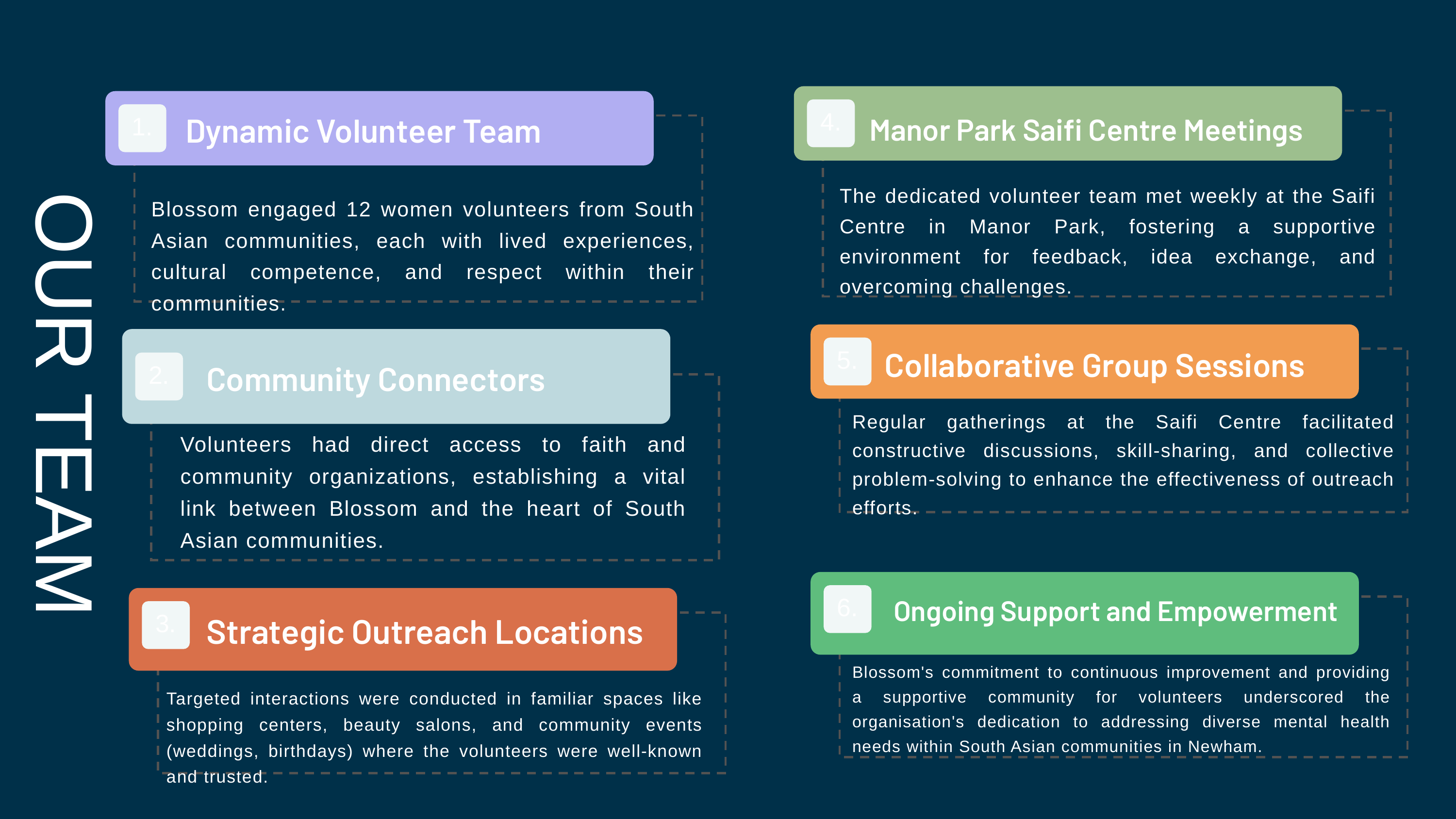

4.
Dynamic Volunteer Team

Manor Park Saifi Centre Meetings
1.

The dedicated volunteer team met weekly at the Saifi Centre in Manor Park, fostering a supportive environment for feedback, idea exchange, and overcoming challenges.
Blossom engaged 12 women volunteers from South Asian communities, each with lived experiences, cultural competence, and respect within their communities.

Collaborative Group Sessions
5.

Community Connectors

2.
OUR TEAM

Regular gatherings at the Saifi Centre facilitated constructive discussions, skill-sharing, and collective problem-solving to enhance the effectiveness of outreach efforts.
Volunteers had direct access to faith and community organizations, establishing a vital link between Blossom and the heart of South Asian communities.

6.
Ongoing Support and Empowerment

3.
Strategic Outreach Locations

Blossom's commitment to continuous improvement and providing a supportive community for volunteers underscored the organisation's dedication to addressing diverse mental health needs within South Asian communities in Newham.
Targeted interactions were conducted in familiar spaces like shopping centers, beauty salons, and community events (weddings, birthdays) where the volunteers were well-known and trusted.